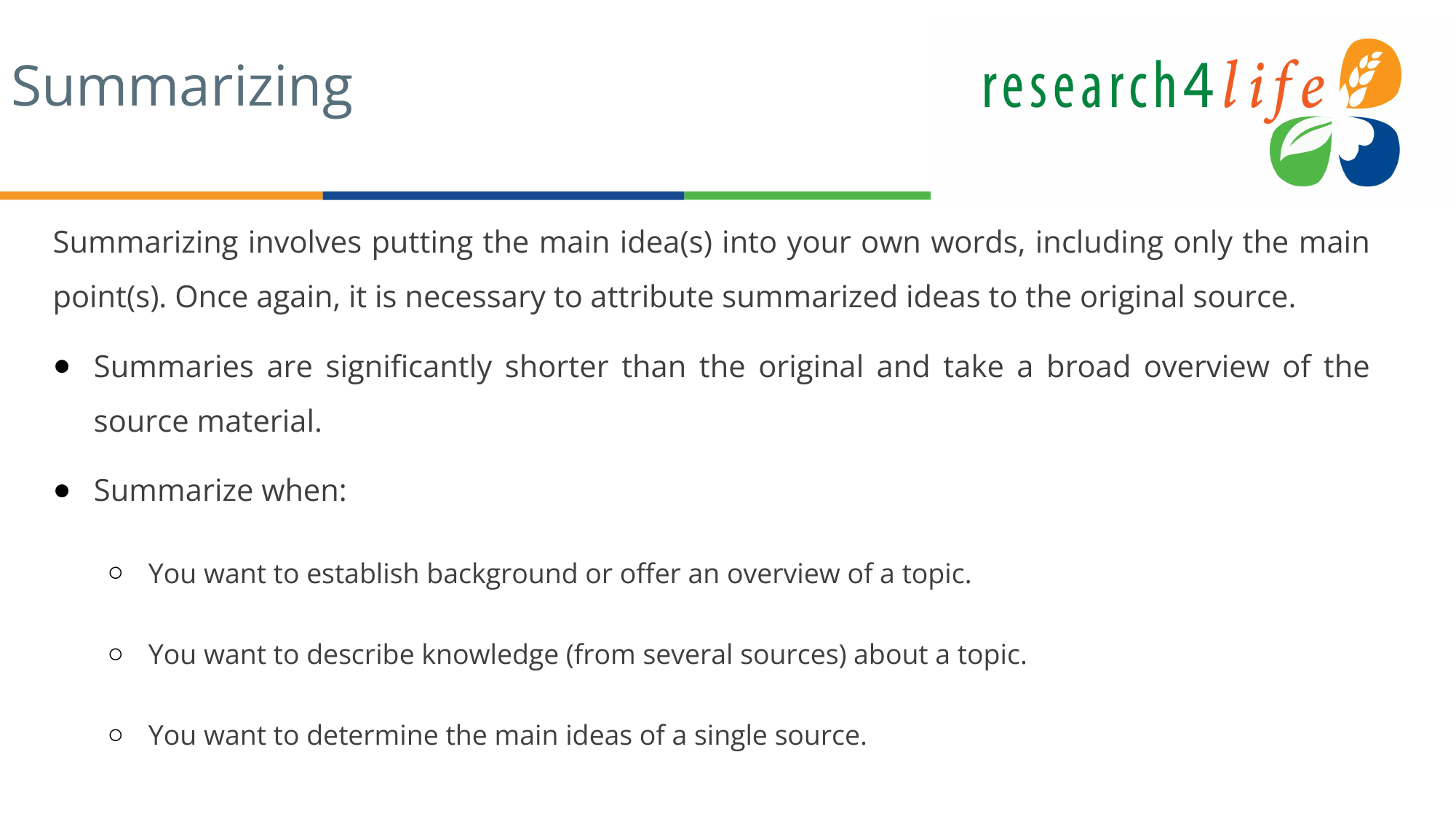

# Summarizing
Summarizing involves putting the main idea(s) into your own words, including only the main point(s). Once again, it is necessary to attribute summarized ideas to the original source.
Summaries are significantly shorter than the original and take a broad overview of the source material.
Summarize when:
You want to establish background or offer an overview of a topic.
You want to describe knowledge (from several sources) about a topic.
You want to determine the main ideas of a single source.